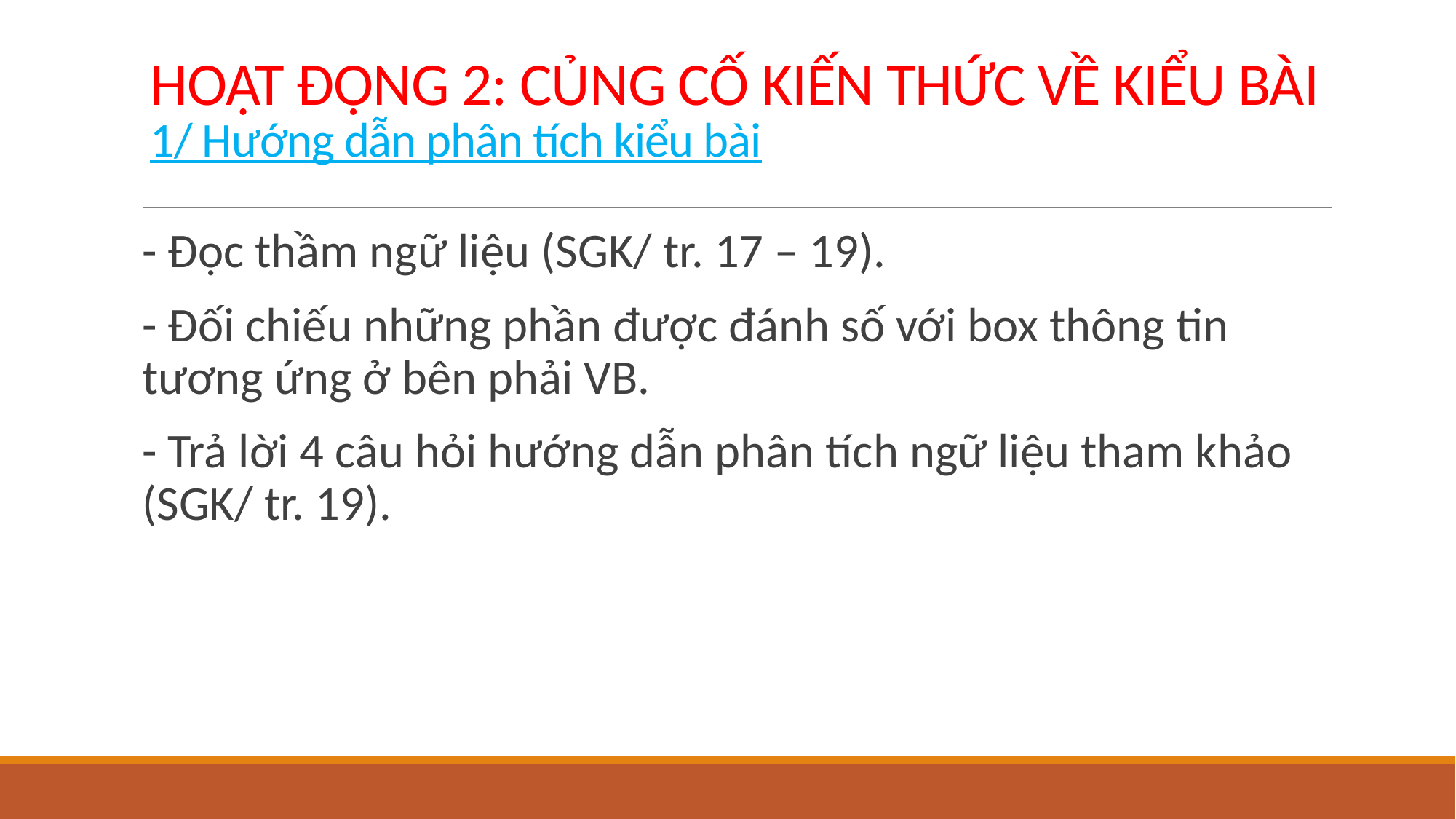

# HOẠT ĐỘNG 2: CỦNG CỐ KIẾN THỨC VỀ KIỂU BÀI 1/ Hướng dẫn phân tích kiểu bài
- Đọc thầm ngữ liệu (SGK/ tr. 17 – 19).
- Đối chiếu những phần được đánh số với box thông tin tương ứng ở bên phải VB.
- Trả lời 4 câu hỏi hướng dẫn phân tích ngữ liệu tham khảo (SGK/ tr. 19).